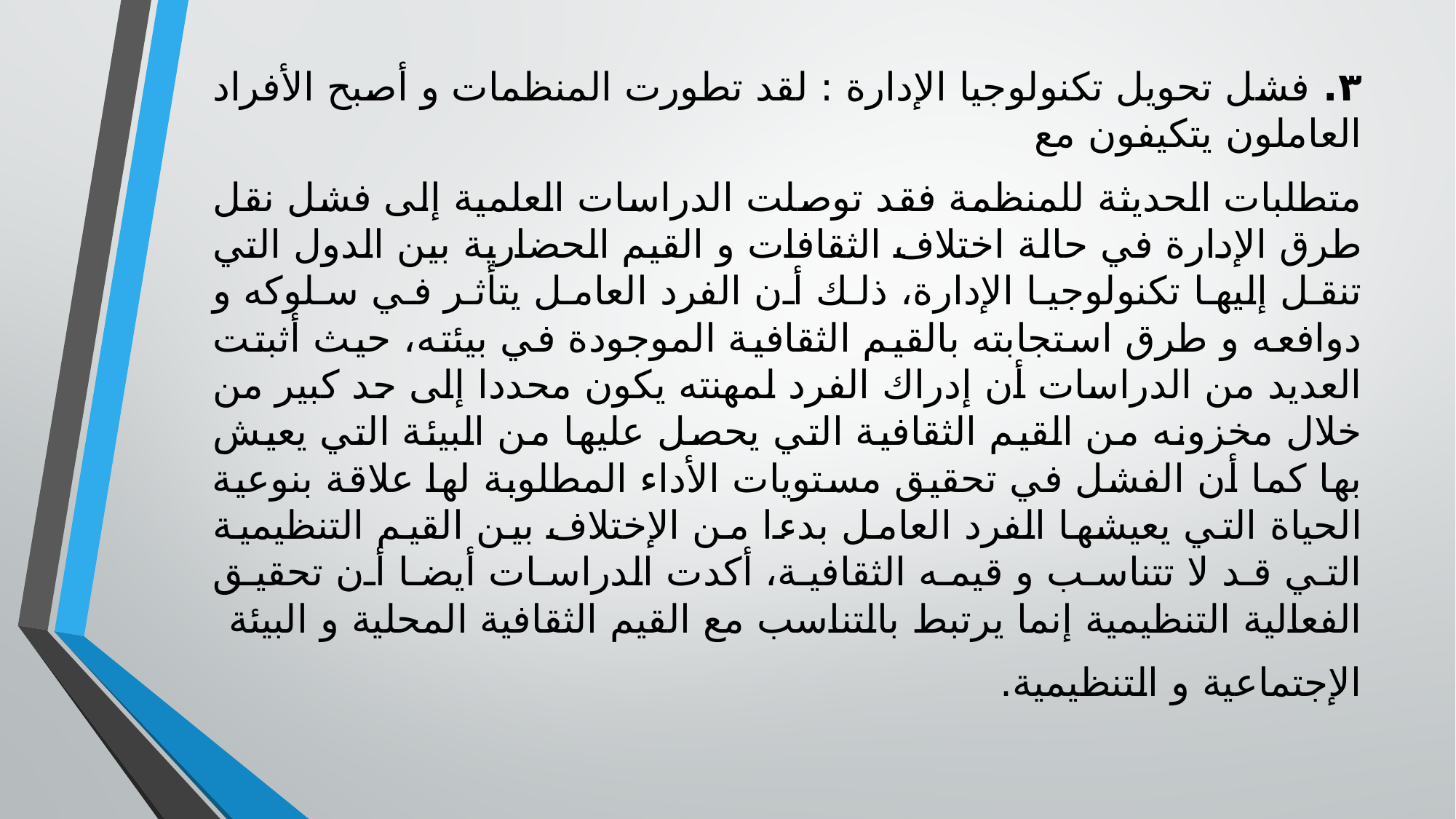

٣. فشل تحويل تكنولوجيا الإدارة : لقد تطورت المنظمات و أصبح الأفراد العاملون يتكيفون مع
متطلبات الحديثة للمنظمة فقد توصلت الدراسات العلمية إلى فشل نقل طرق الإدارة في حالة اختلاف الثقافات و القيم الحضارية بين الدول التي تنقل إليها تكنولوجيا الإدارة، ذلك أن الفرد العامل يتأثر في سلوكه و دوافعه و طرق استجابته بالقيم الثقافية الموجودة في بيئته، حيث أثبتت العديد من الدراسات أن إدراك الفرد لمهنته يكون محددا إلى حد كبير من خلال مخزونه من القيم الثقافية التي يحصل عليها من البيئة التي يعيش بها كما أن الفشل في تحقيق مستويات الأداء المطلوبة لها علاقة بنوعية الحياة التي يعيشها الفرد العامل بدءا من الإختلاف بين القيم التنظيمية التي قد لا تتناسب و قيمه الثقافية، أكدت الدراسات أيضا أن تحقيق الفعالية التنظيمية إنما يرتبط بالتناسب مع القيم الثقافية المحلية و البيئة
الإجتماعية و التنظيمية.